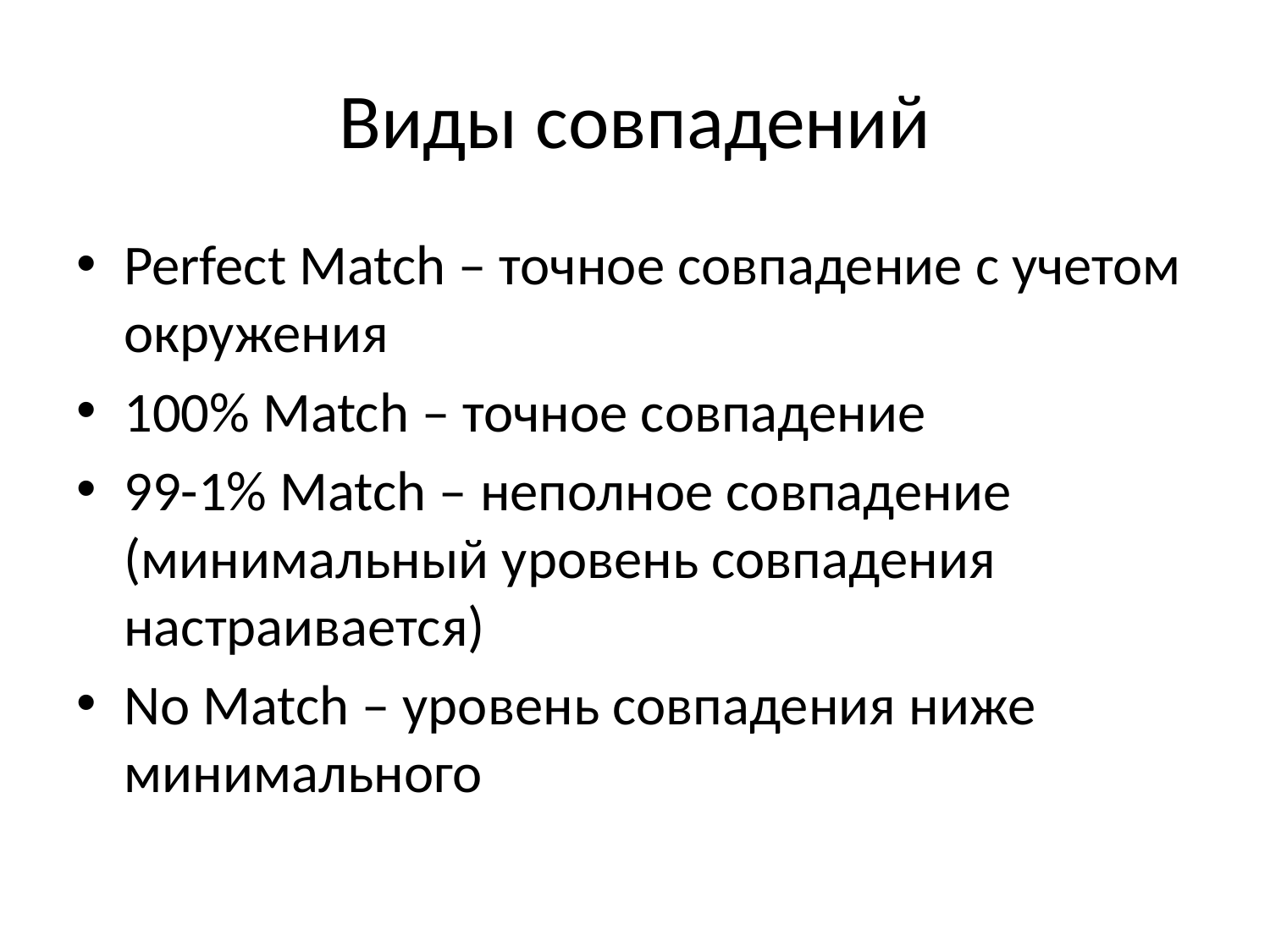

# Виды совпадений
Perfect Match – точное совпадение с учетом окружения
100% Match – точное совпадение
99-1% Match – неполное совпадение
(минимальный уровень совпадения настраивается)
No Match – уровень совпадения ниже минимального